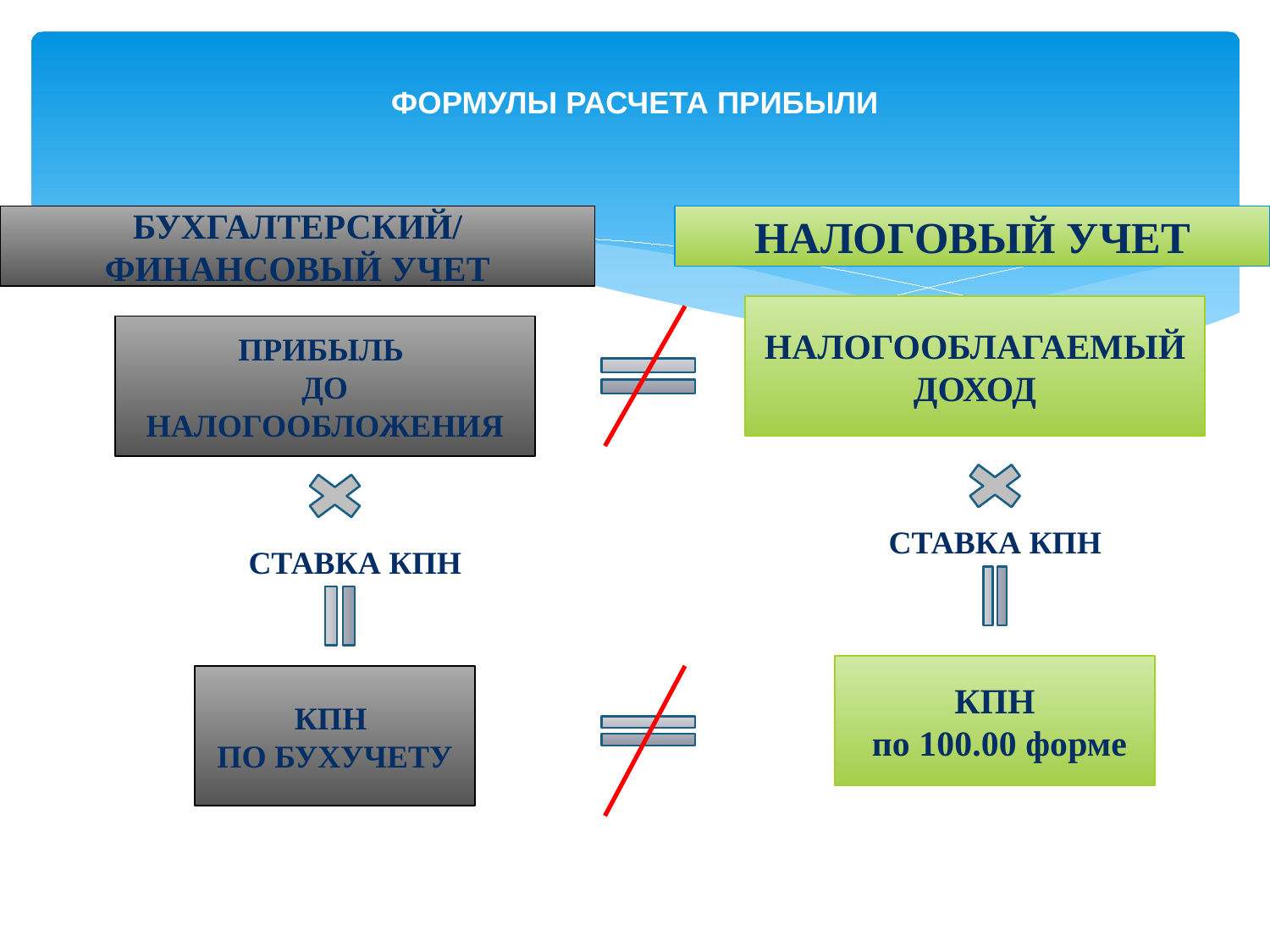

# ФОРМУЛЫ РАСЧЕТА ПРИБЫЛИ
БУХГАЛТЕРСКИЙ/
ФИНАНСОВЫЙ УЧЕТ
НАЛОГОВЫЙ УЧЕТ

НАЛОГООБЛАГАЕМЫЙ ДОХОД
ПРИБЫЛЬ
ДО НАЛОГООБЛОЖЕНИЯ

СТАВКА КПН
СТАВКА КПН

КПН
 по 100.00 форме
КПН
ПО БУХУЧЕТУ